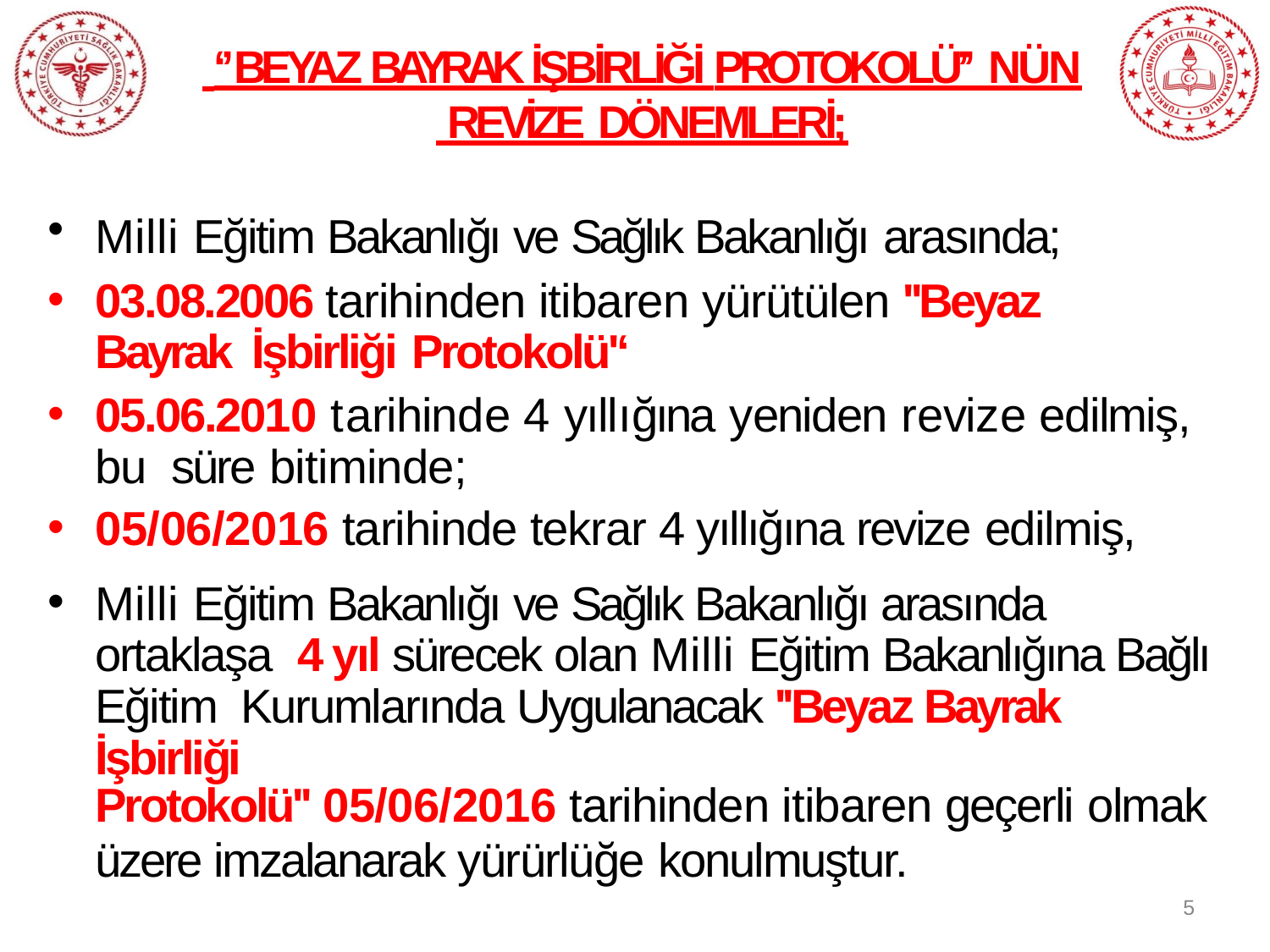

‘’BEYAZ BAYRAK İŞBİRLİĞİ PROTOKOLÜ’’ NÜN
 REVİZE DÖNEMLERİ;

Milli Eğitim Bakanlığı ve Sağlık Bakanlığı arasında;
03.08.2006 tarihinden itibaren yürütülen ''Beyaz Bayrak  İşbirliği Protokolü'‘
05.06.2010 tarihinde 4 yıllığına yeniden revize edilmiş,	bu  süre bitiminde;
05/06/2016 tarihinde tekrar 4 yıllığına revize edilmiş,
Milli Eğitim Bakanlığı ve Sağlık Bakanlığı arasında ortaklaşa  4 yıl sürecek olan Milli Eğitim Bakanlığına Bağlı Eğitim  Kurumlarında Uygulanacak ''Beyaz Bayrak İşbirliği
Protokolü'' 05/06/2016 tarihinden itibaren geçerli olmak
üzere imzalanarak yürürlüğe konulmuştur.
5